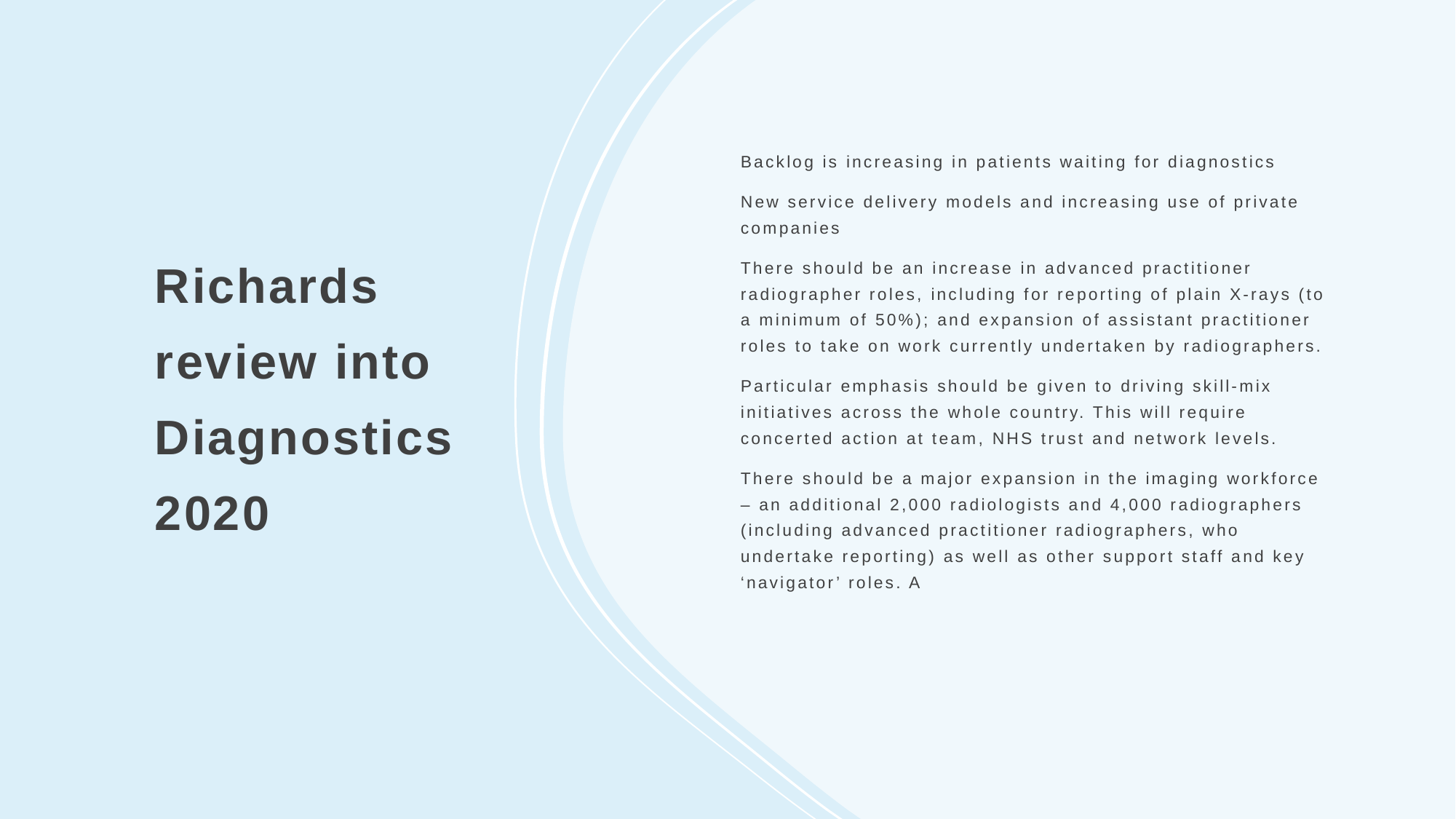

# Richards review into Diagnostics 2020
Backlog is increasing in patients waiting for diagnostics
New service delivery models and increasing use of private companies
There should be an increase in advanced practitioner radiographer roles, including for reporting of plain X-rays (to a minimum of 50%); and expansion of assistant practitioner roles to take on work currently undertaken by radiographers.
Particular emphasis should be given to driving skill-mix initiatives across the whole country. This will require concerted action at team, NHS trust and network levels.
There should be a major expansion in the imaging workforce – an additional 2,000 radiologists and 4,000 radiographers (including advanced practitioner radiographers, who undertake reporting) as well as other support staff and key ‘navigator’ roles. A